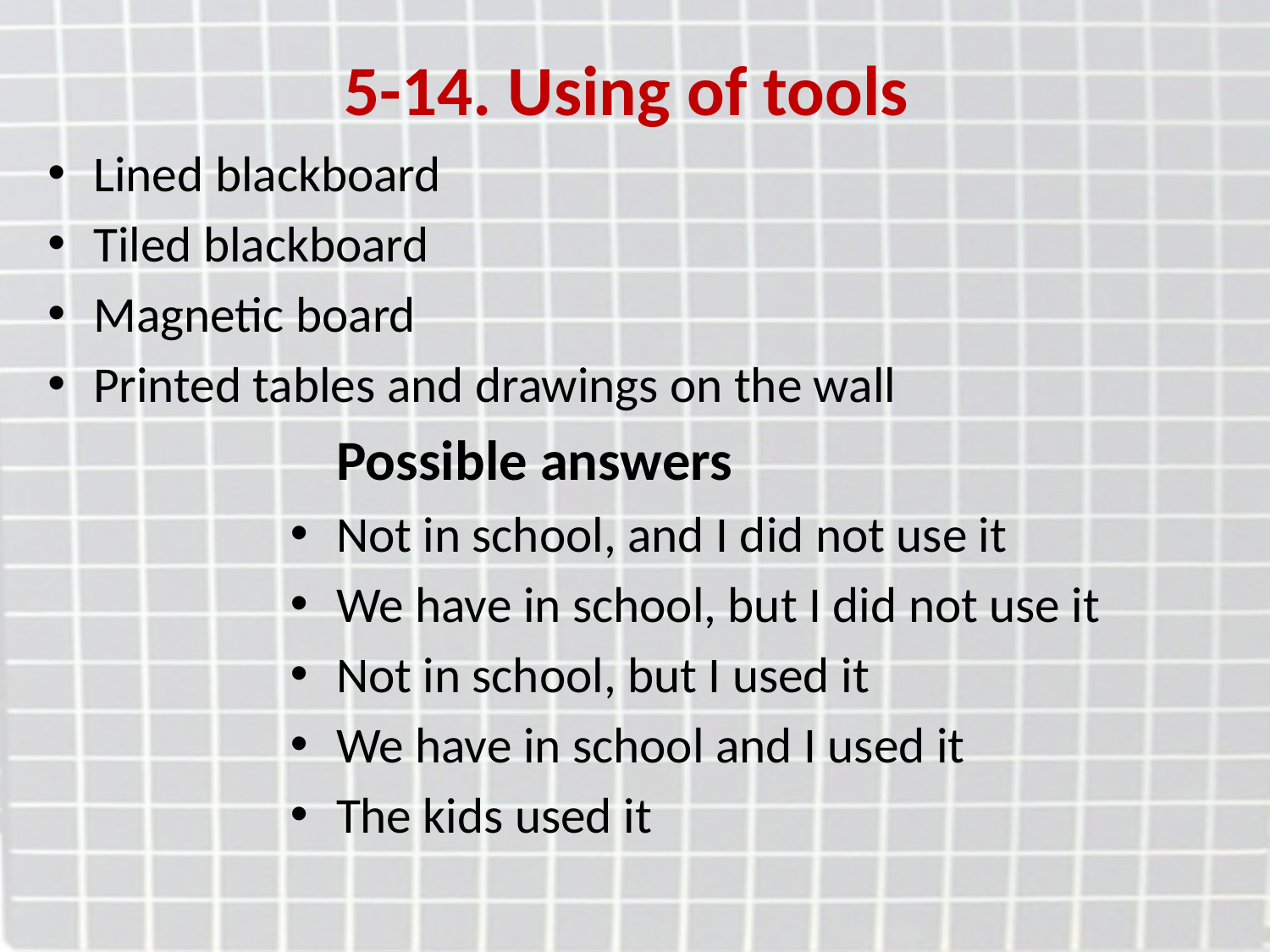

# 5-14. Using of tools
Lined blackboard
Tiled blackboard
Magnetic board
Printed tables and drawings on the wall
Possible answers
Not in school, and I did not use it
We have in school, but I did not use it
Not in school, but I used it
We have in school and I used it
The kids used it